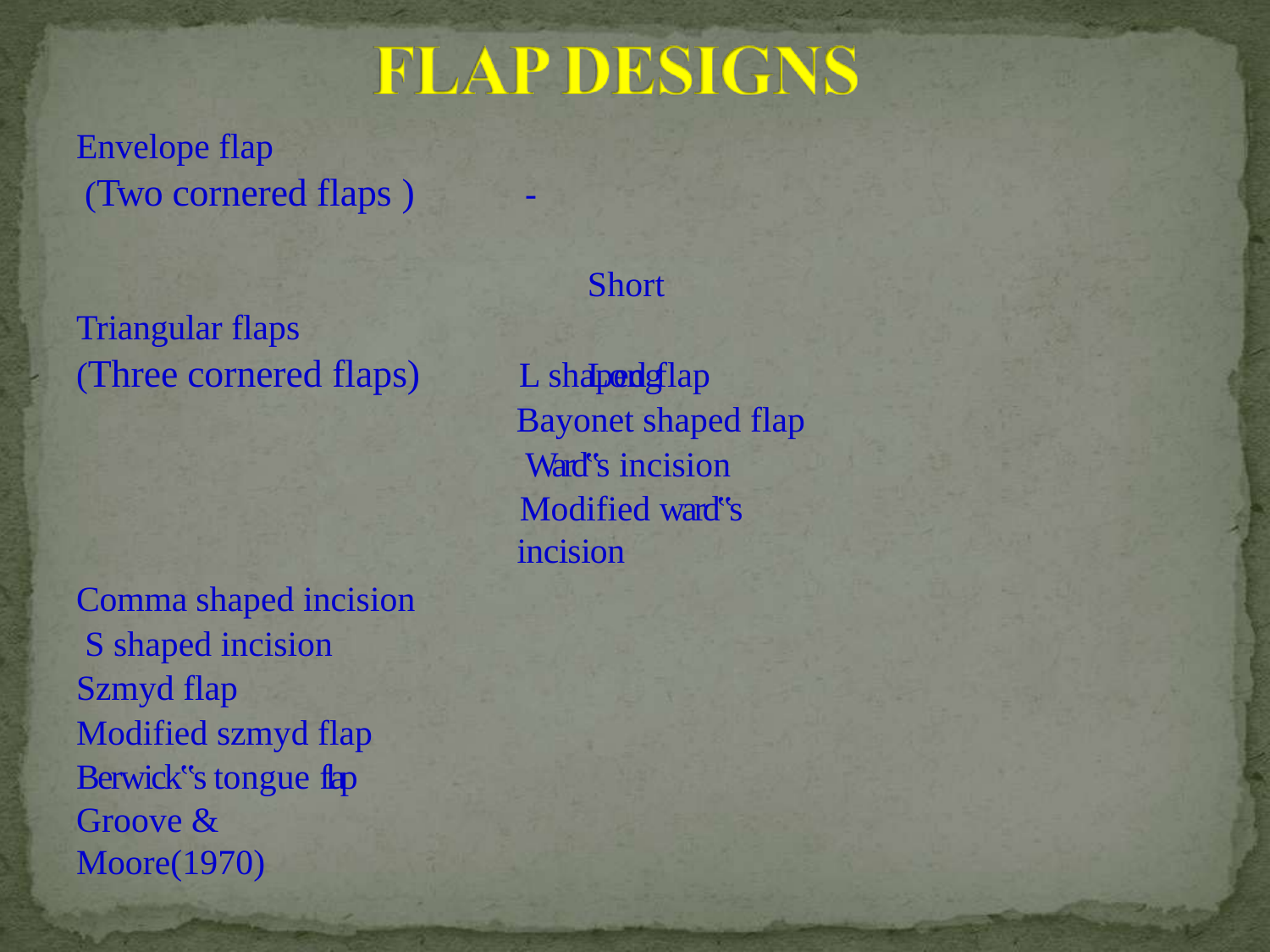

Envelope flap
# (Two cornered flaps )
-		Short  Long
Triangular flaps
(Three cornered flaps)
L shaped flap  Bayonet shaped flap  Ward‟s incision
Modified ward‟s incision
Comma shaped incision  S shaped incision  Szmyd flap
Modified szmyd flap  Berwick‟s tongue flap
Groove & Moore(1970)